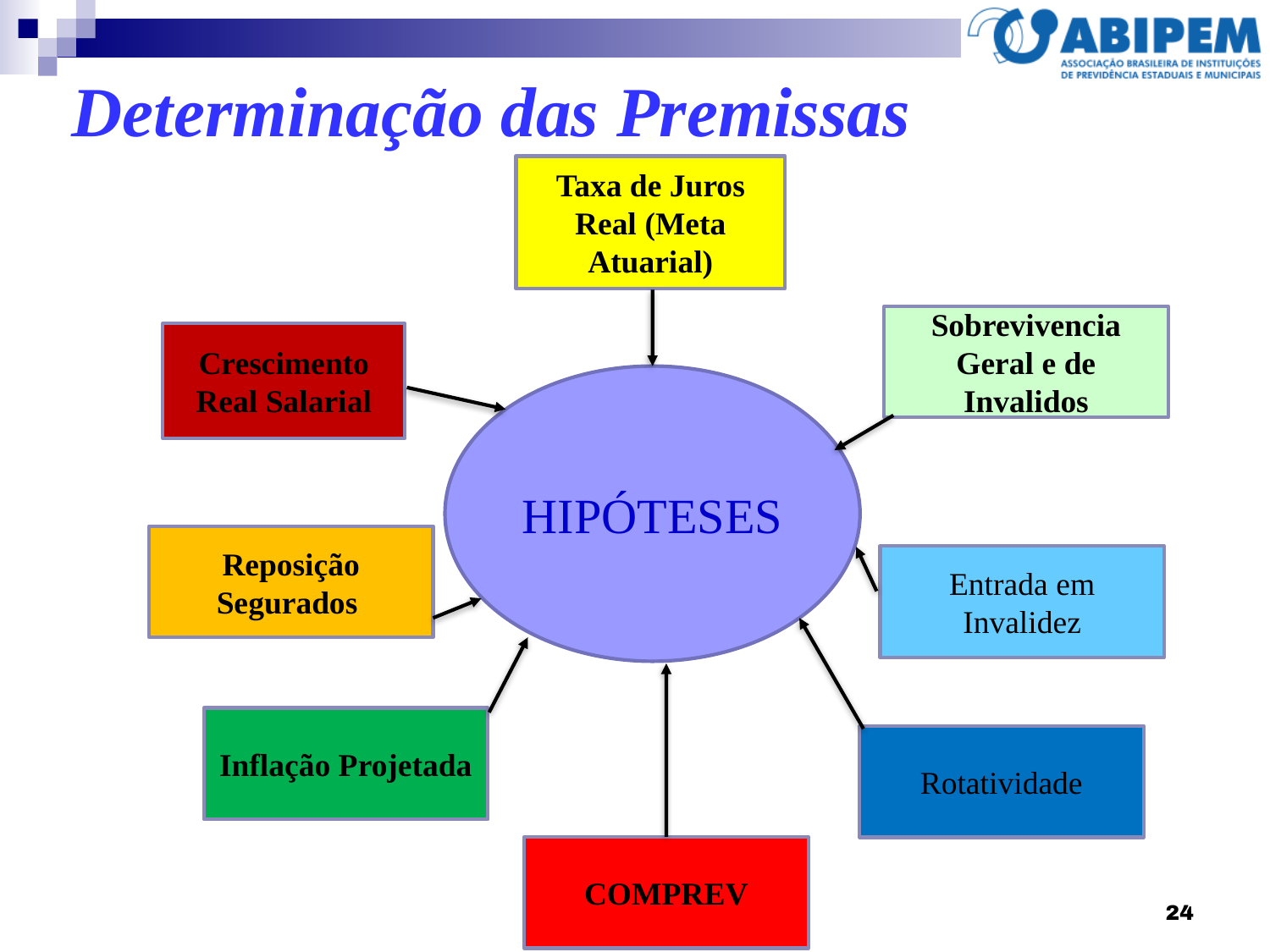

Determinação das Premissas

Taxa de Juros Real (Meta Atuarial)

Sobrevivencia Geral e de Invalidos
Crescimento Real Salarial
HIPÓTESES
Reposição Segurados
Entrada em Invalidez
Inflação Projetada
Rotatividade
COMPREV
24